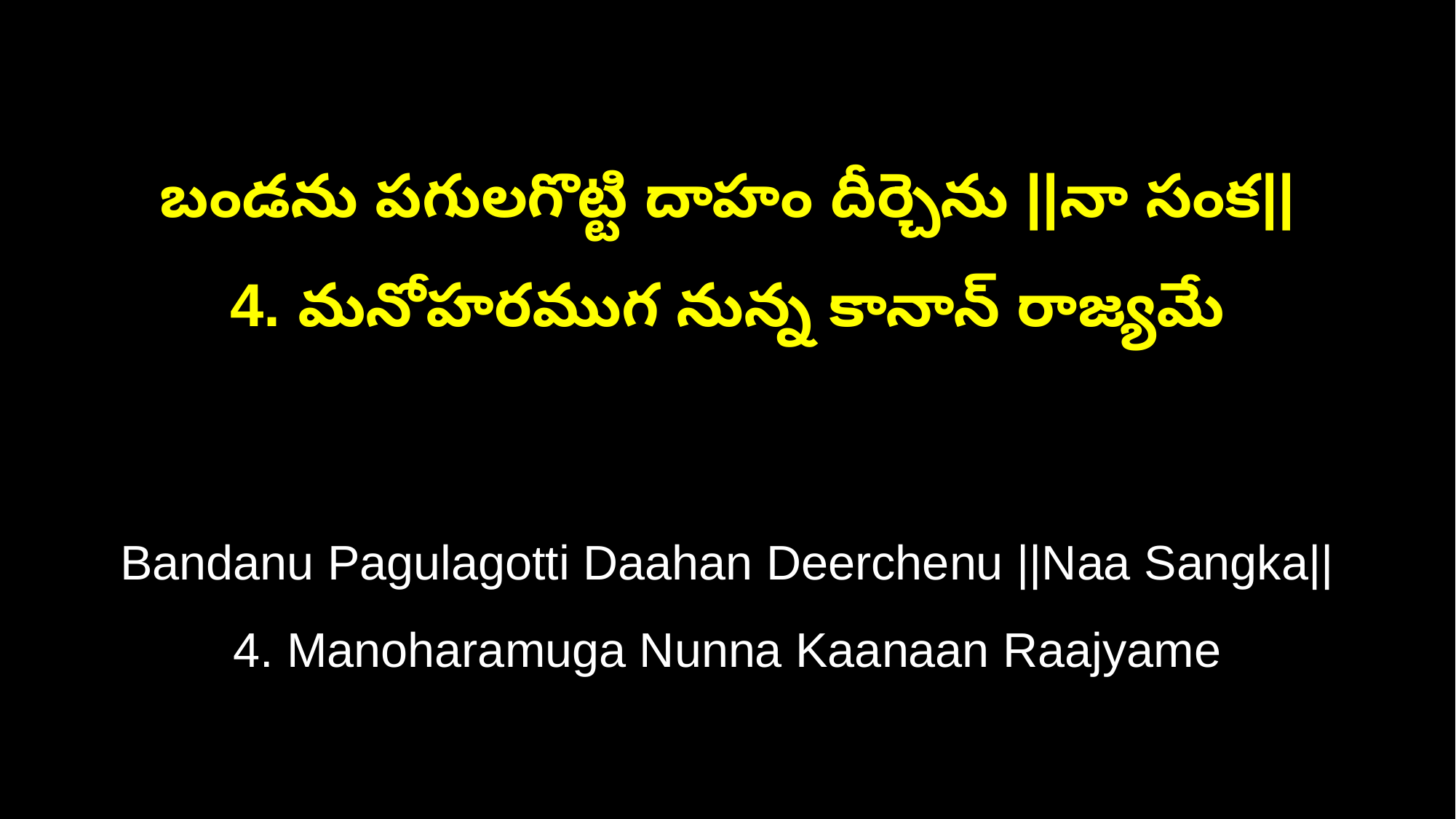

బండను పగులగొట్టి దాహం దీర్చెను ||నా సంక||
4. మనోహరముగ నున్న కానాన్ రాజ్యమే
Bandanu Pagulagotti Daahan Deerchenu ||Naa Sangka||
4. Manoharamuga Nunna Kaanaan Raajyame